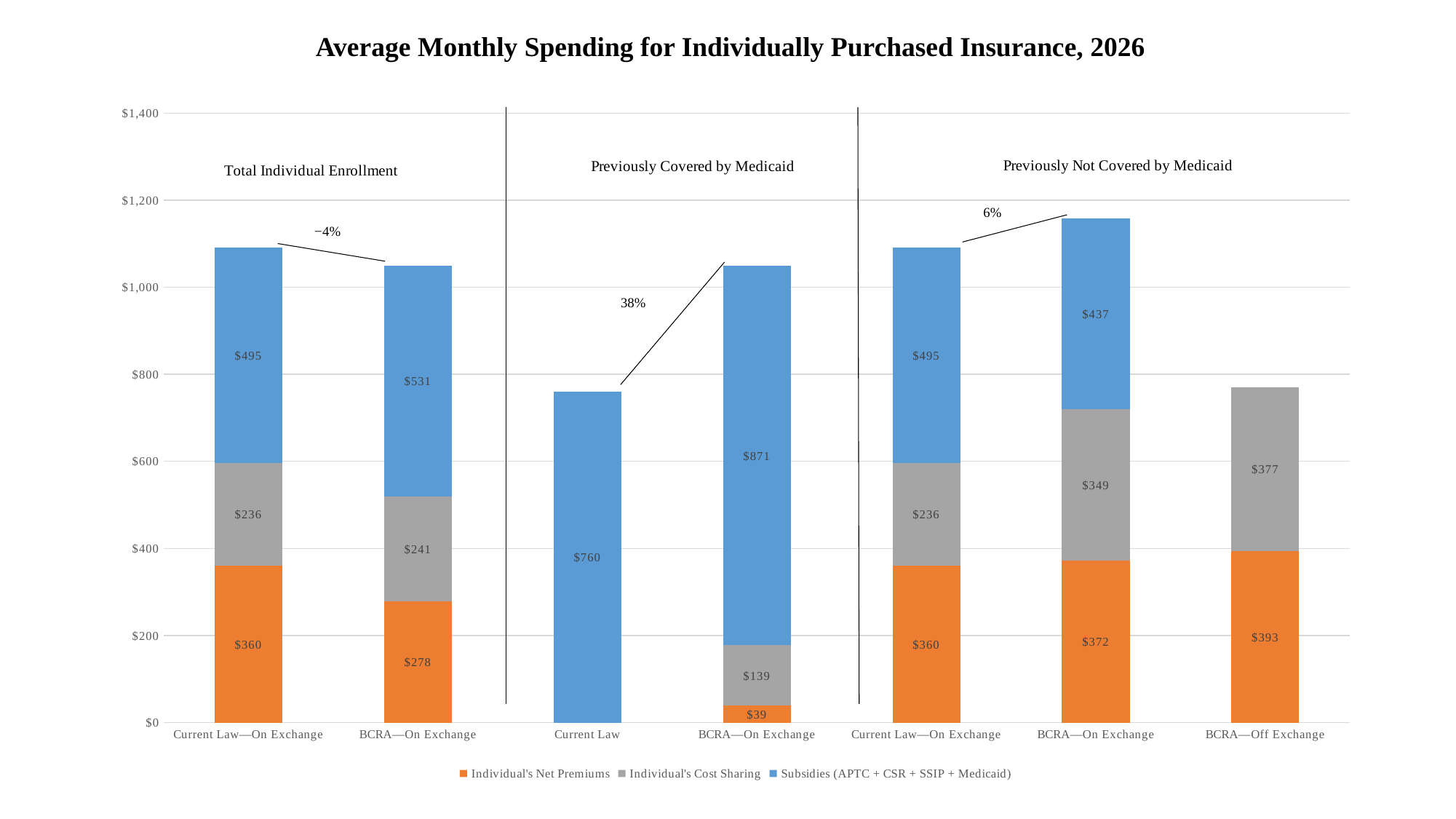

Average Monthly Spending for Individually Purchased Insurance, 2026

### Chart

| Category | Individual's Net Premiums | Individual's Cost Sharing | Subsidies (APTC + CSR + SSIP + Medicaid) |
|---|---|---|---|
| Current Law—On Exchange | 360.22147931068434 | 236.2657052439829 | 494.81865301919333 |
| BCRA—On Exchange | 277.89911590569466 | 241.15819235178208 | 530.5094981540318 |
| Current Law | 0.0 | 0.0 | 759.8333333333334 |
| BCRA—On Exchange | 38.77390731132842 | 138.71170135609785 | 871.3855762055446 |
| Current Law—On Exchange | 360.22147931068434 | 236.2657052439829 | 494.81865301919333 |
| BCRA—On Exchange | 371.7099499598031 | 348.69436950811667 | 437.0343177966095 |
| BCRA—Off Exchange | 393.4581343006573 | 377.2403258975836 | None |